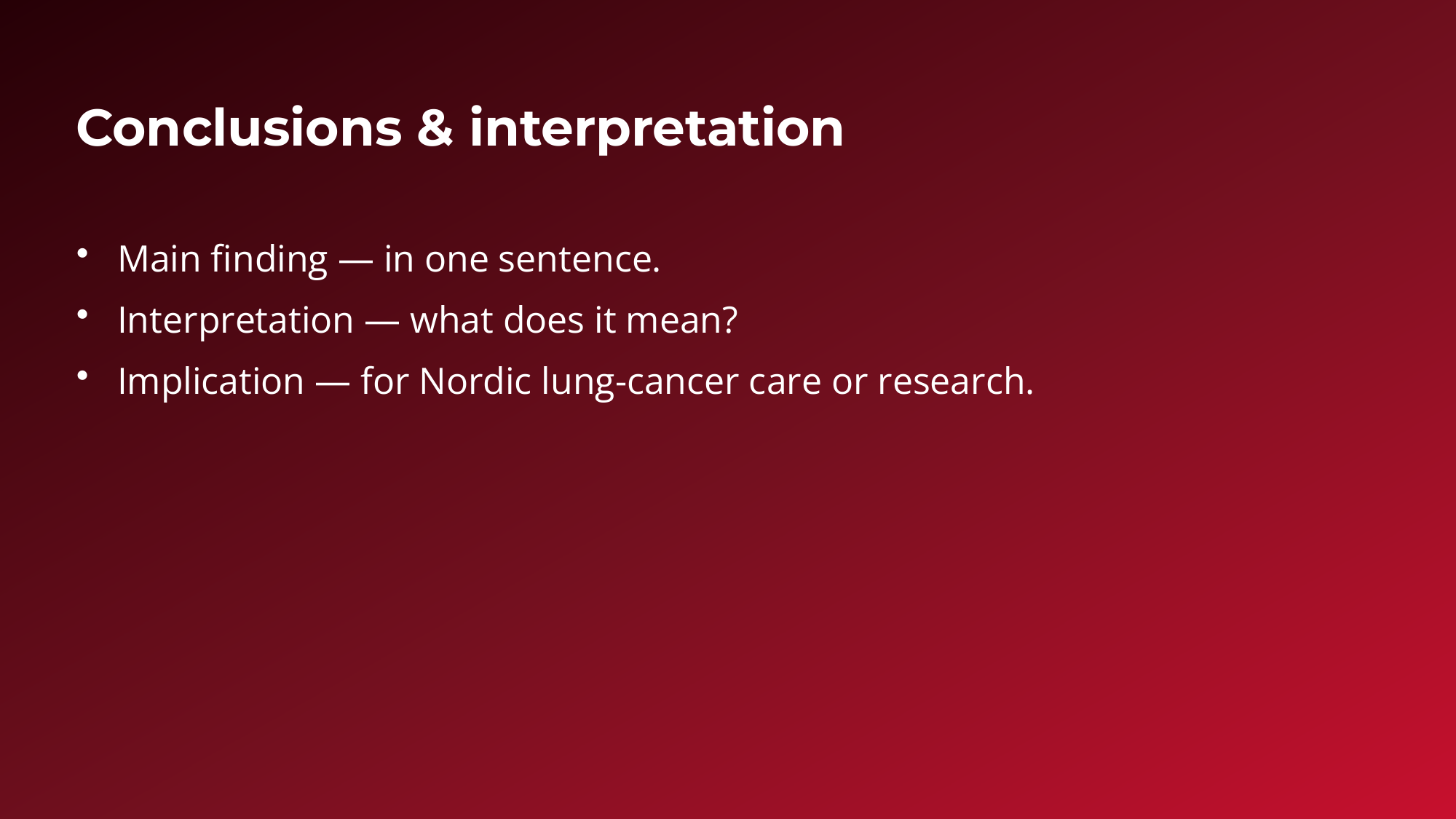

Conclusions & interpretation
Main finding — in one sentence.
Interpretation — what does it mean?
Implication — for Nordic lung-cancer care or research.